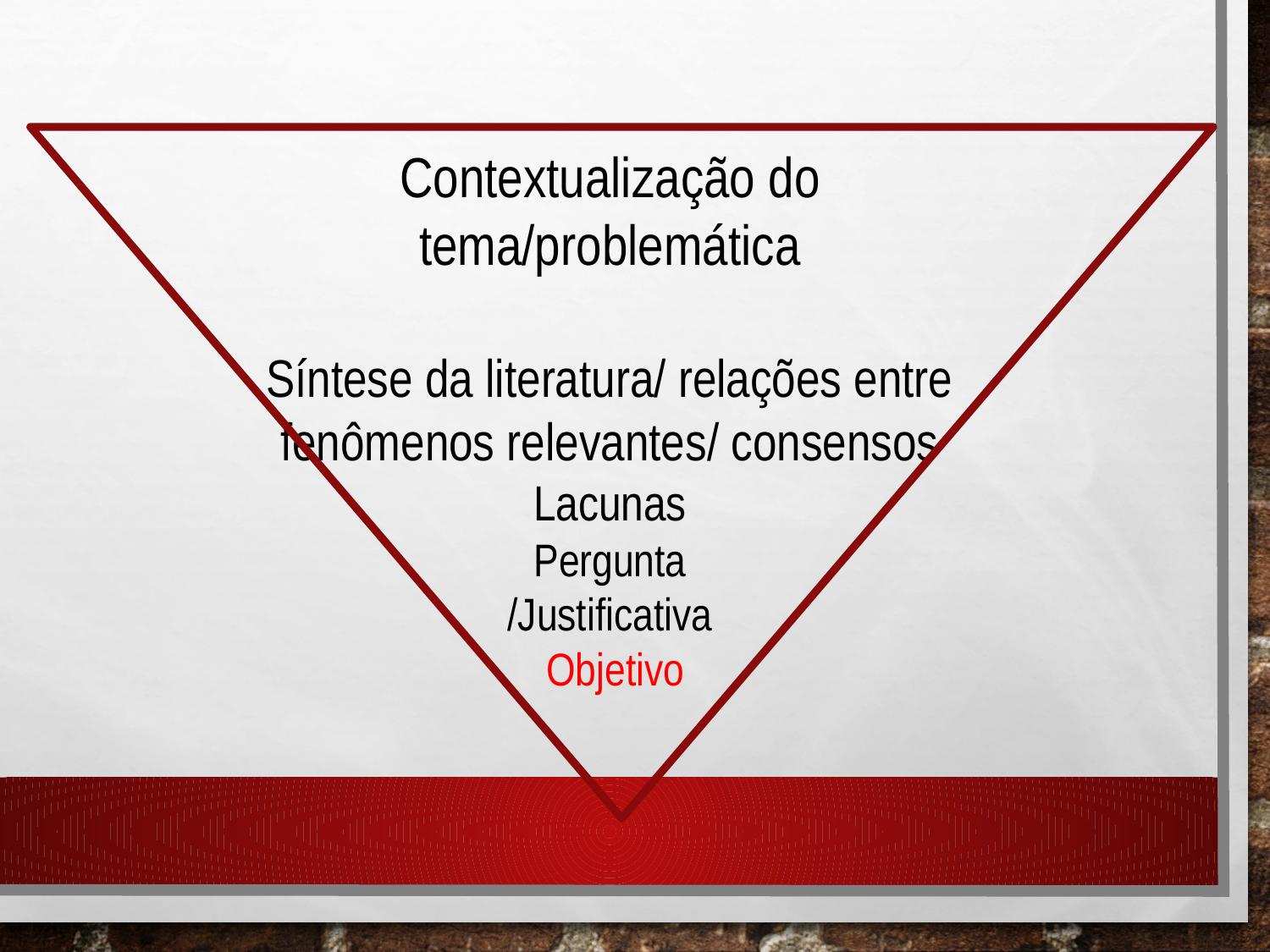

Contextualização do tema/problemática

Síntese da literatura/ relações entre fenômenos relevantes/ consensos
Lacunas
Pergunta
/Justificativa
 Objetivo